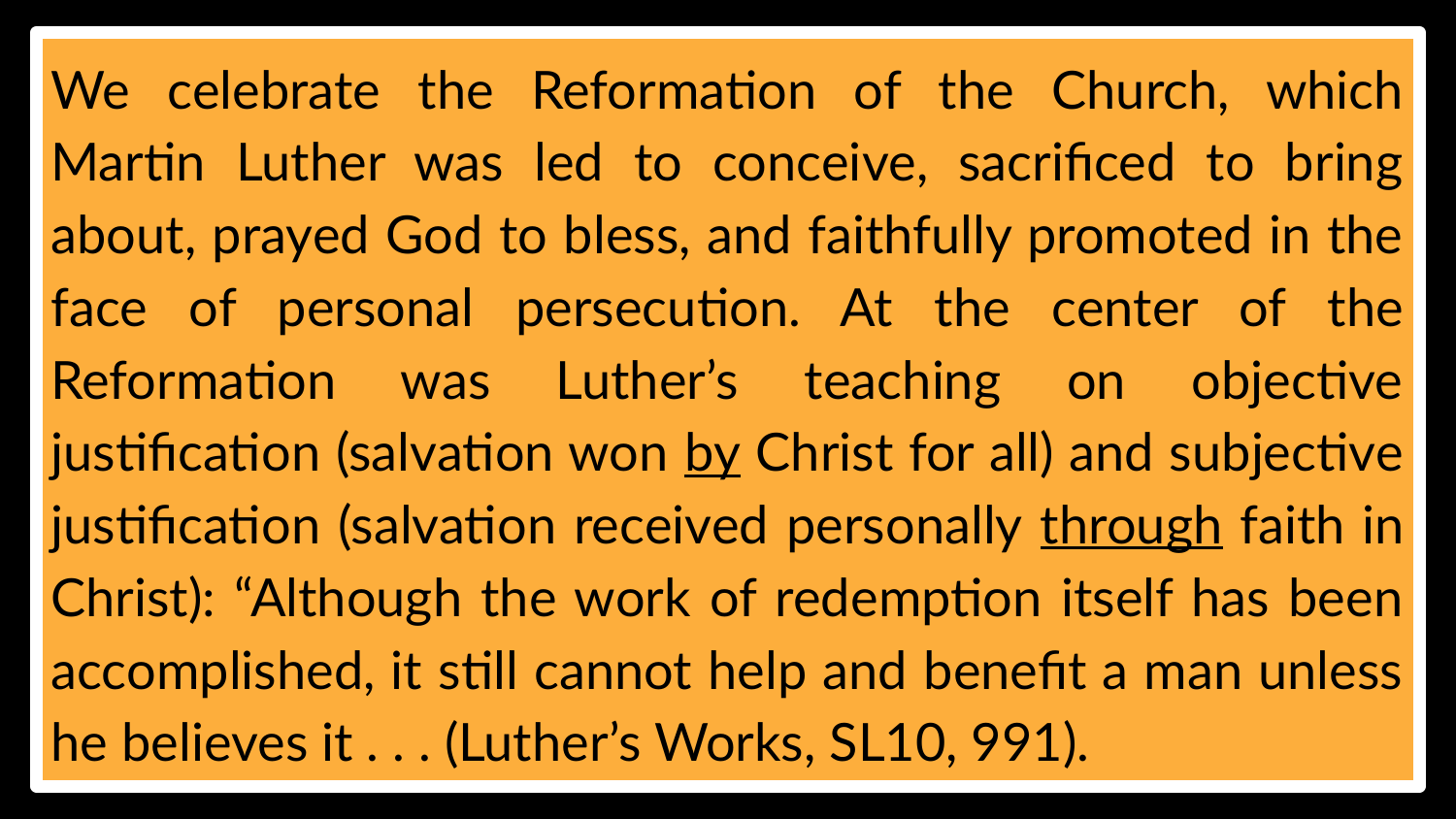

We celebrate the Reformation of the Church, which Martin Luther was led to conceive, sacrificed to bring about, prayed God to bless, and faithfully promoted in the face of personal persecution. At the center of the Reformation was Luther’s teaching on objective justification (salvation won by Christ for all) and subjective justification (salvation received personally through faith in Christ): “Although the work of redemption itself has been accomplished, it still cannot help and benefit a man unless he believes it . . . (Luther’s Works, SL10, 991).
#